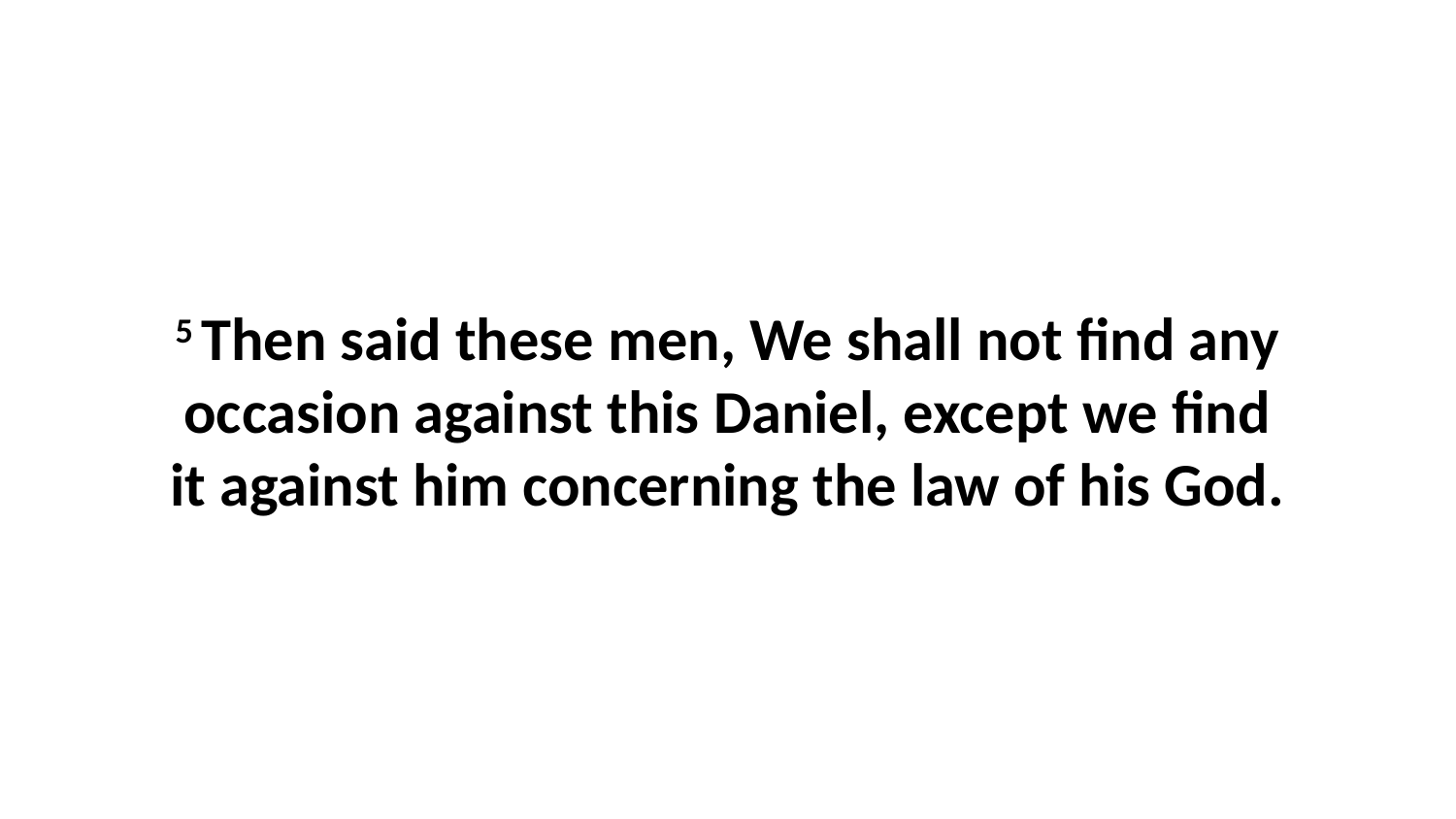

5 Then said these men, We shall not find any occasion against this Daniel, except we find it against him concerning the law of his God.